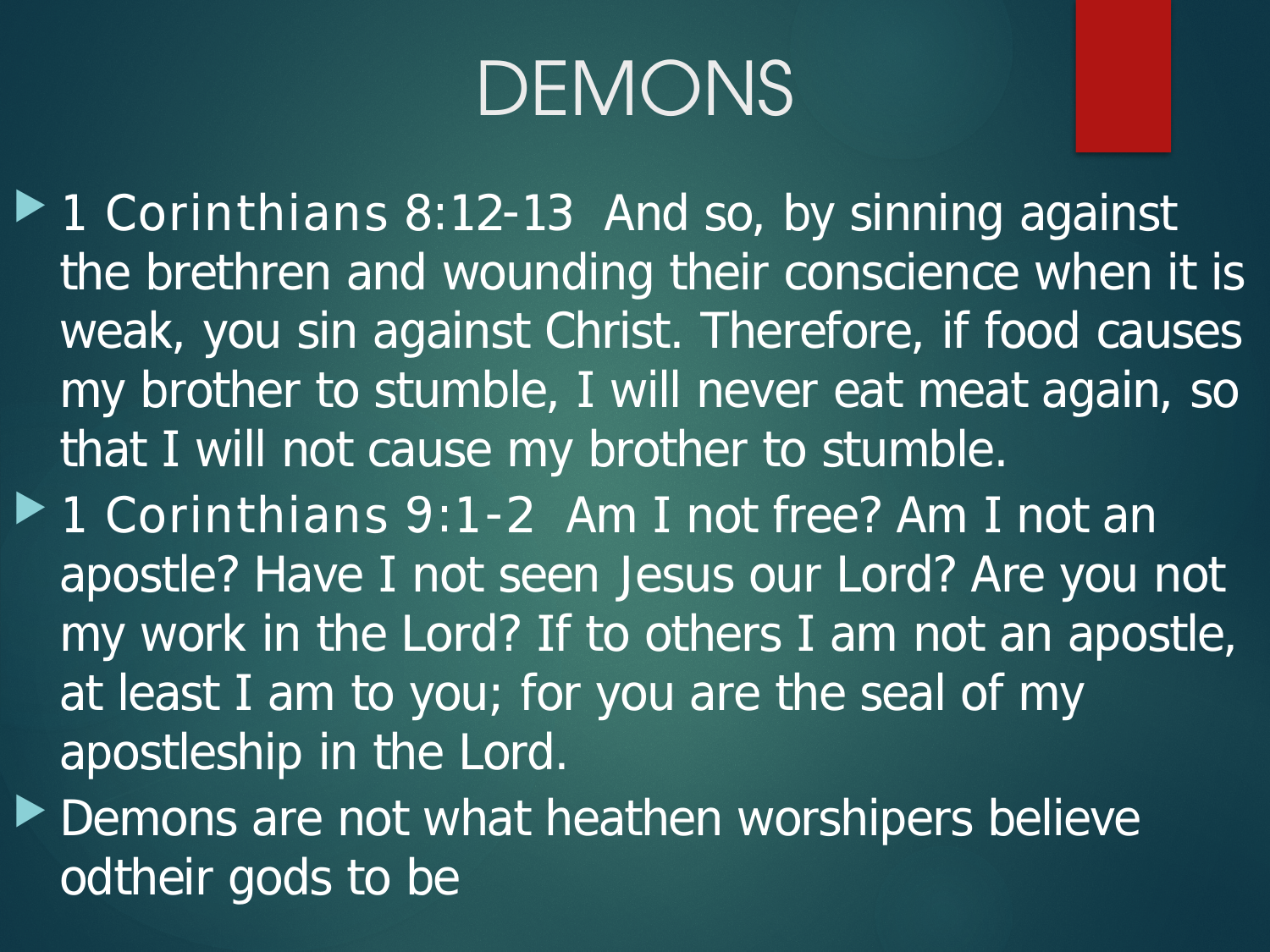

# DEMONS
1 Corinthians 8:12-13  And so, by sinning against the brethren and wounding their conscience when it is weak, you sin against Christ. Therefore, if food causes my brother to stumble, I will never eat meat again, so that I will not cause my brother to stumble.
1 Corinthians 9:1-2  Am I not free? Am I not an apostle? Have I not seen Jesus our Lord? Are you not my work in the Lord? If to others I am not an apostle, at least I am to you; for you are the seal of my apostleship in the Lord.
Demons are not what heathen worshipers believe odtheir gods to be